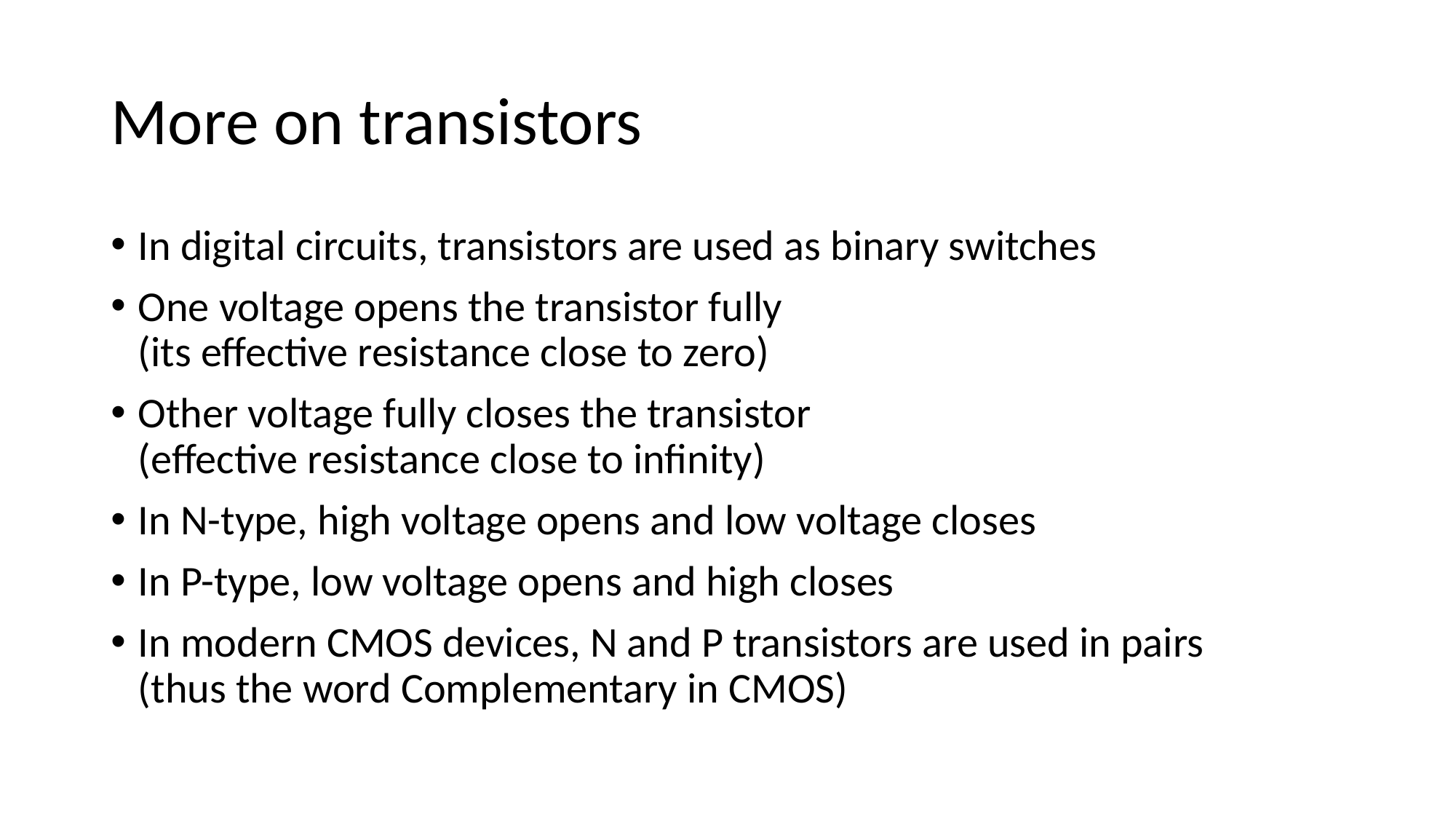

# More on transistors
In digital circuits, transistors are used as binary switches
One voltage opens the transistor fully
(its effective resistance close to zero)
Other voltage fully closes the transistor
(effective resistance close to infinity)
In N-type, high voltage opens and low voltage closes
In P-type, low voltage opens and high closes
In modern CMOS devices, N and P transistors are used in pairs
(thus the word Complementary in CMOS)